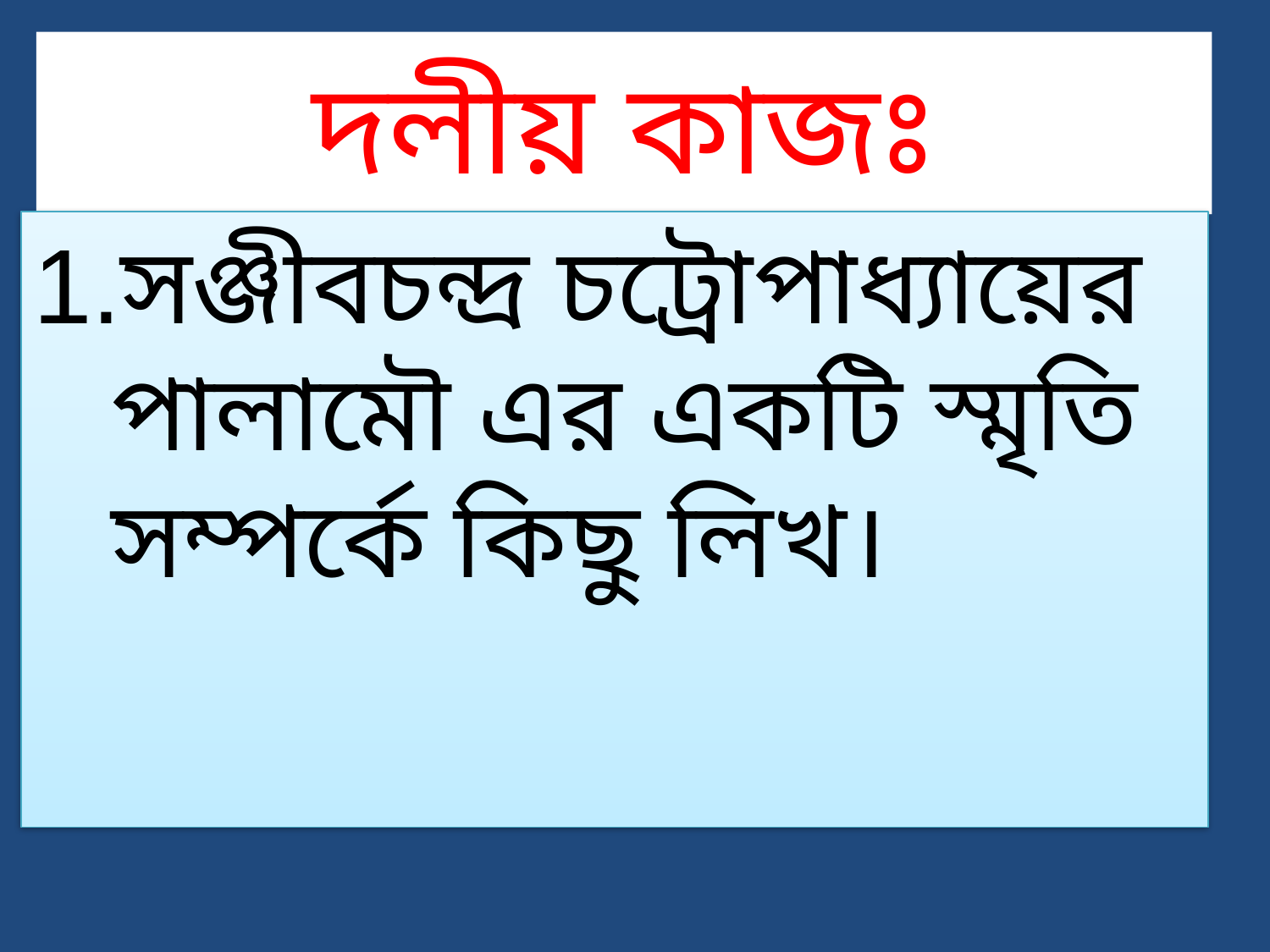

# দলীয় কাজঃ
সঞ্জীবচন্দ্র চট্রোপাধ্যায়ের পালামৌ এর একটি স্মৃতি  সম্পর্কে কিছু লিখ।